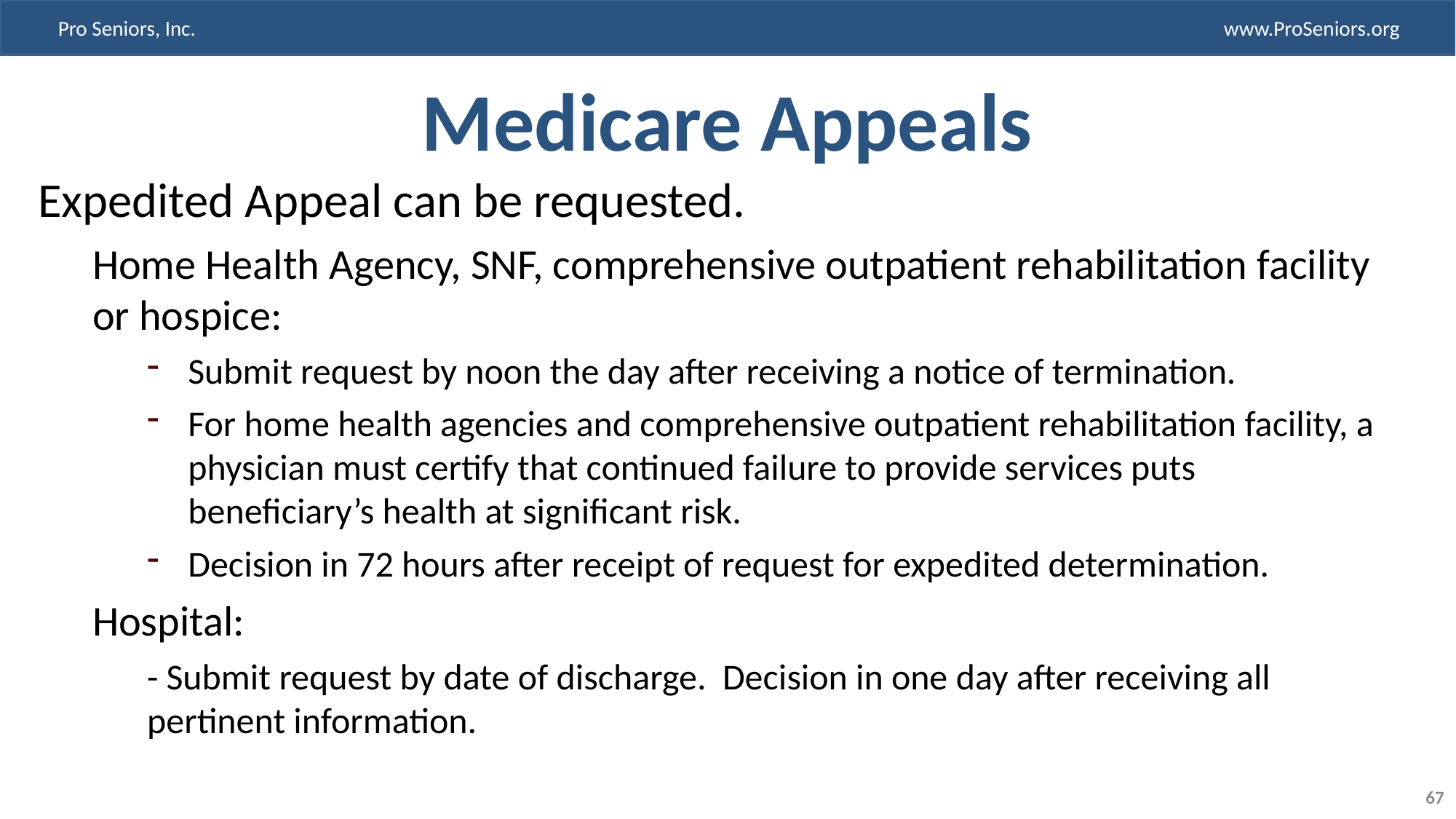

# Medicare Appeals
Expedited Appeal can be requested.
Home Health Agency, SNF, comprehensive outpatient rehabilitation facility or hospice:
Submit request by noon the day after receiving a notice of termination.
For home health agencies and comprehensive outpatient rehabilitation facility, a physician must certify that continued failure to provide services puts beneficiary’s health at significant risk.
Decision in 72 hours after receipt of request for expedited determination.
Hospital:
- Submit request by date of discharge.  Decision in one day after receiving all pertinent information.
67